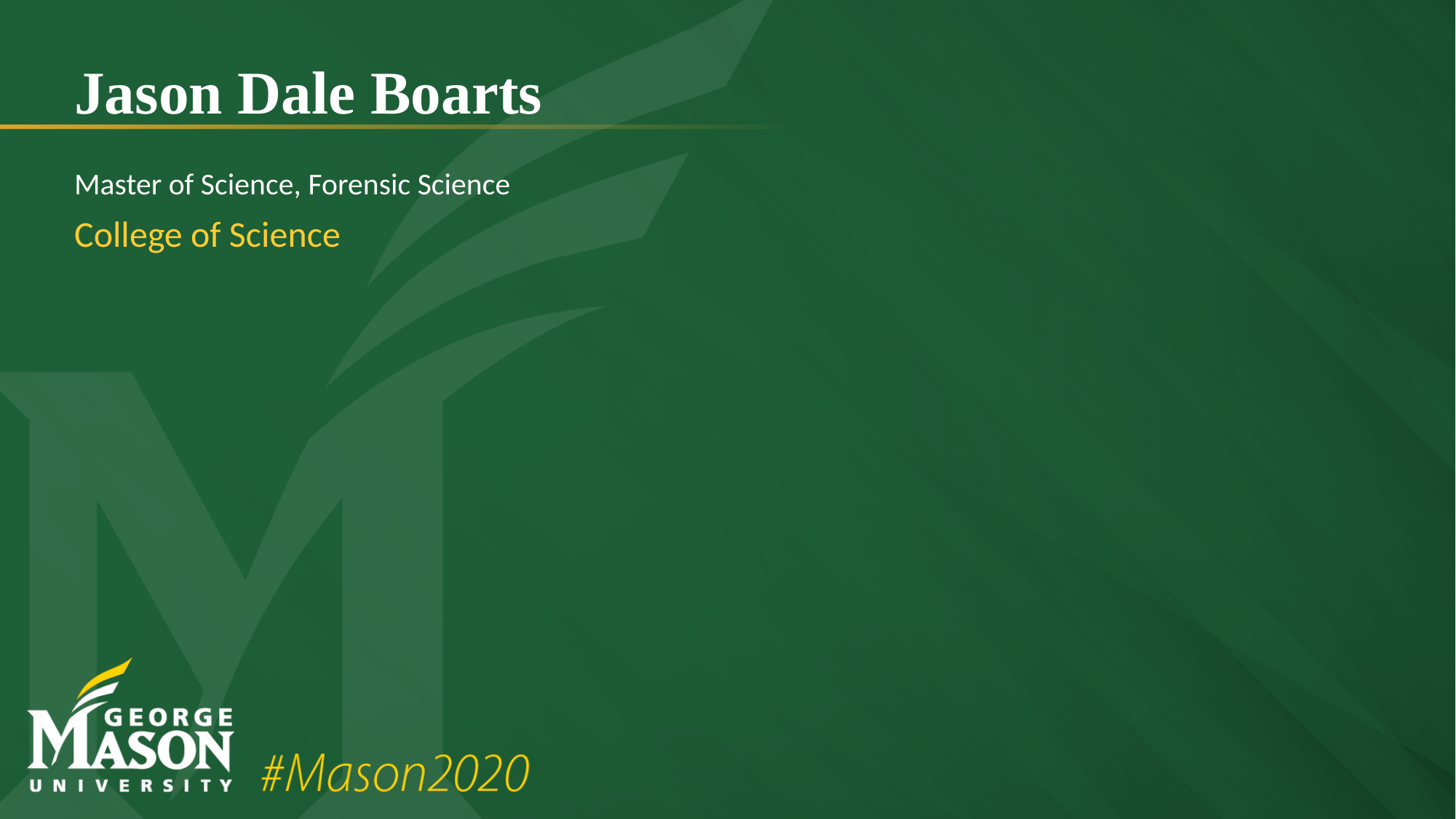

# Jason Dale Boarts
Master of Science, Forensic Science
College of Science